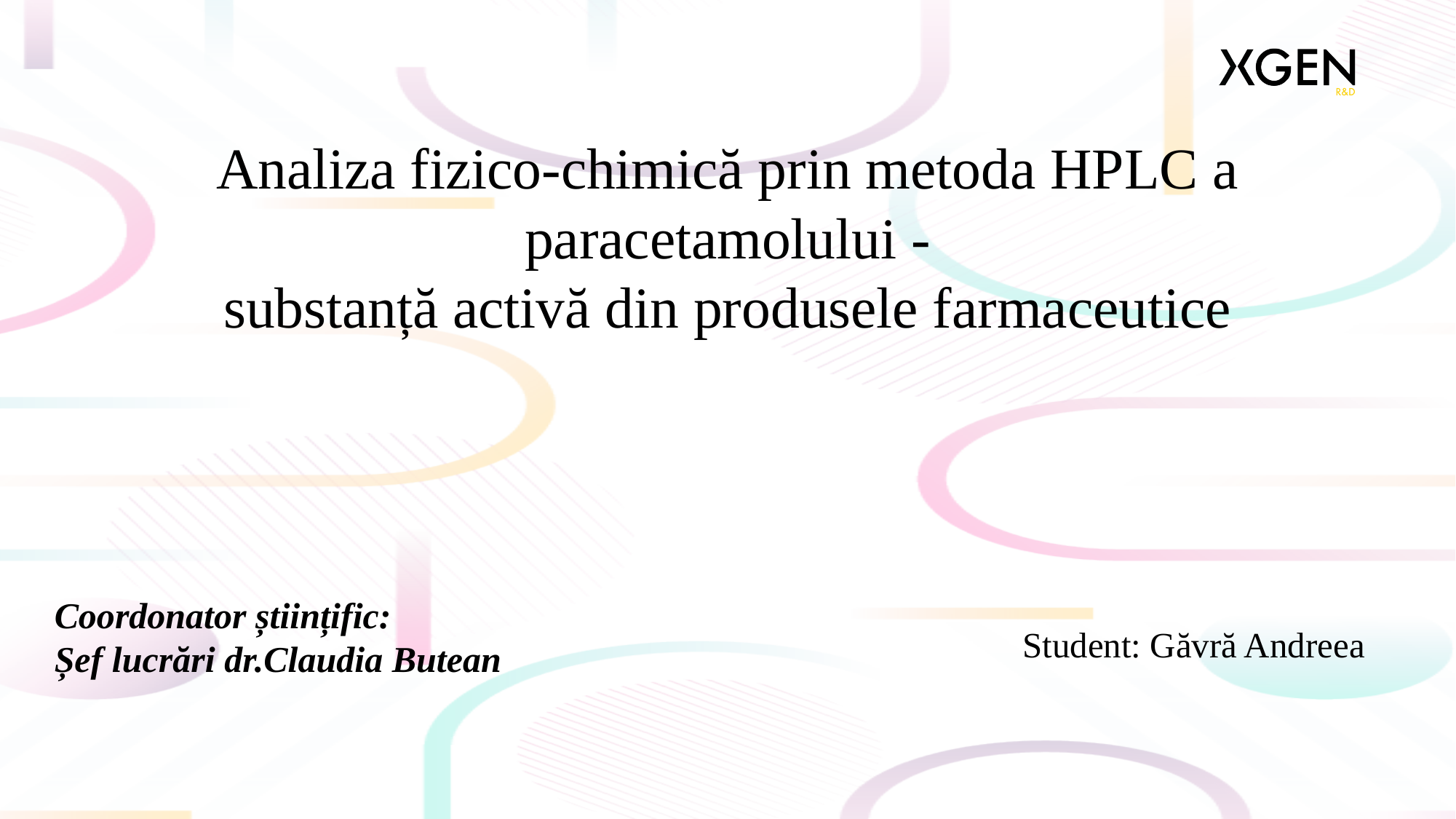

# Analiza fizico-chimică prin metoda HPLC a paracetamolului - substanță activă din produsele farmaceutice
Coordonator științific:
Șef lucrări dr.Claudia Butean
Student: Găvră Andreea